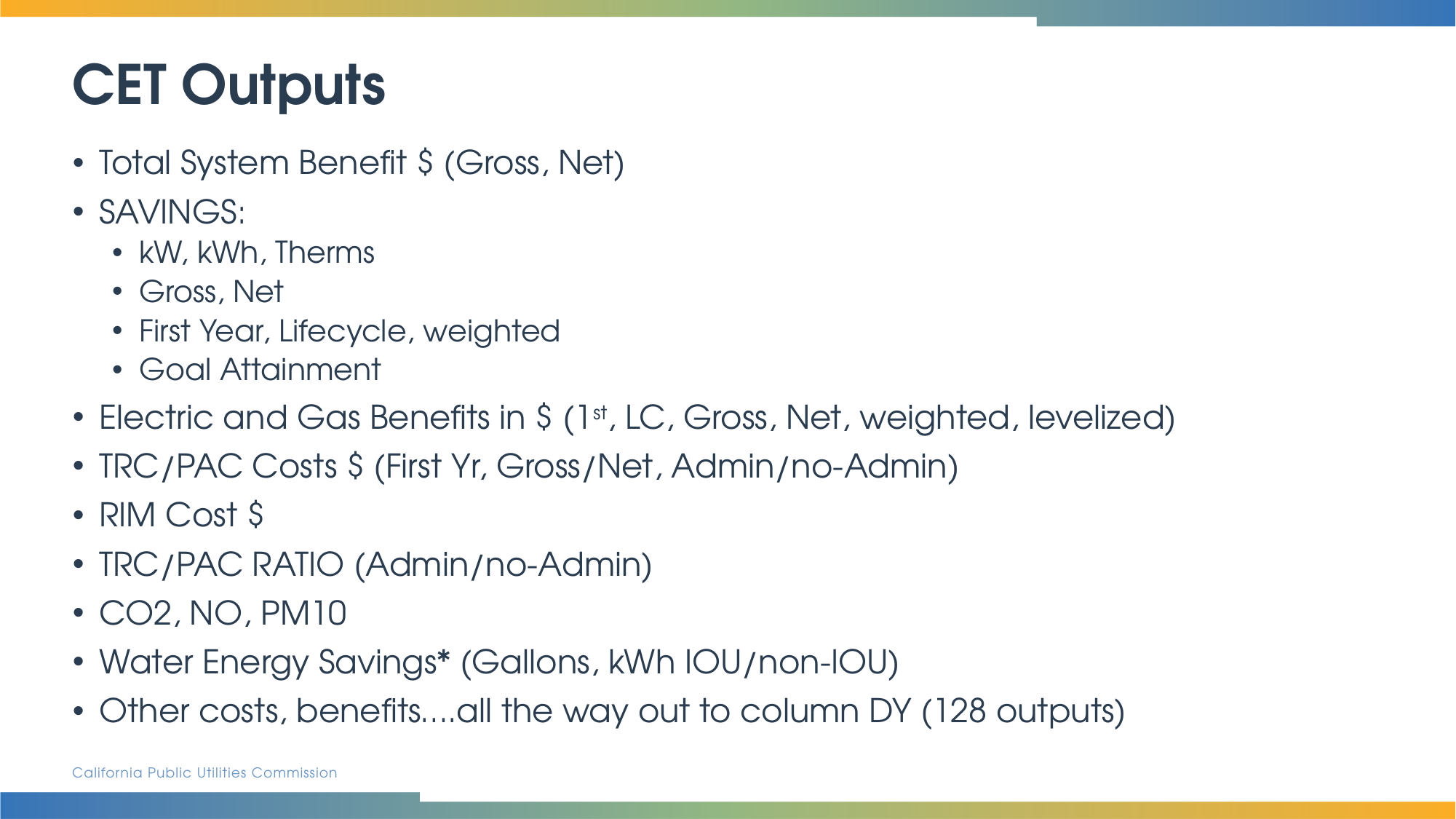

# CET Outputs
Total System Benefit $ (Gross, Net)
SAVINGS:
kW, kWh, Therms
Gross, Net
First Year, Lifecycle, weighted
Goal Attainment
Electric and Gas Benefits in $ (1st, LC, Gross, Net, weighted, levelized)
TRC/PAC Costs $ (First Yr, Gross/Net, Admin/no-Admin)
RIM Cost $
TRC/PAC RATIO (Admin/no-Admin)
CO2, NO, PM10
Water Energy Savings* (Gallons, kWh IOU/non-IOU)
Other costs, benefits….all the way out to column DY (128 outputs)